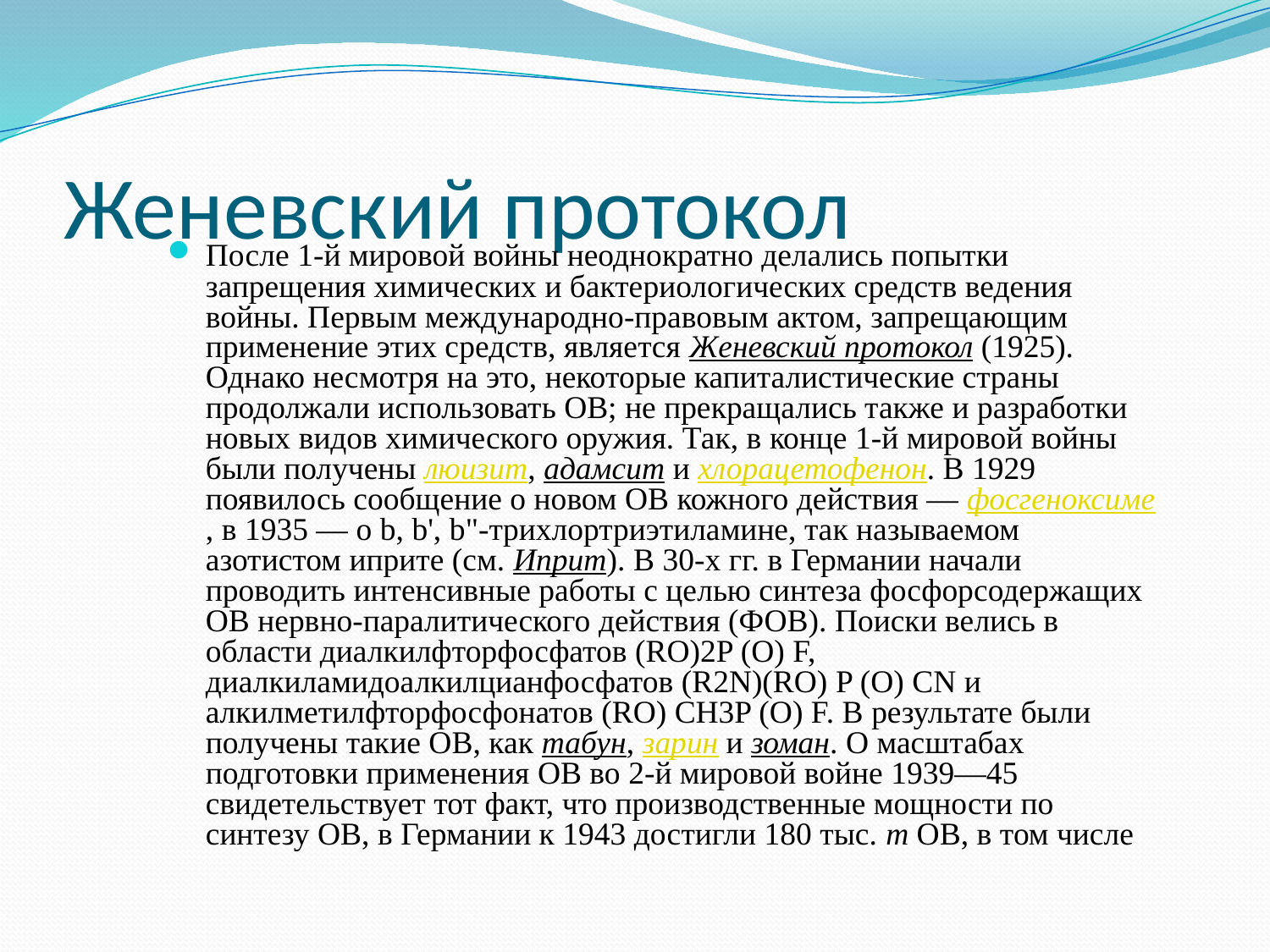

# Женевский протокол
После 1-й мировой войны неоднократно делались попытки запрещения химических и бактериологических средств ведения войны. Первым международно-правовым актом, запрещающим применение этих средств, является Женевский протокол (1925). Однако несмотря на это, некоторые капиталистические страны продолжали использовать ОВ; не прекращались также и разработки новых видов химического оружия. Так, в конце 1-й мировой войны были получены люизит, адамсит и хлорацетофенон. В 1929 появилось сообщение о новом ОВ кожного действия — фосгеноксиме, в 1935 — о b, b', b"-трихлортриэтиламине, так называемом азотистом иприте (см. Иприт). В 30-х гг. в Германии начали проводить интенсивные работы с целью синтеза фосфорсодержащих ОВ нервно-паралитического действия (ФОВ). Поиски велись в области диалкилфторфосфатов (RO)2P (O) F, диалкиламидоалкилцианфосфатов (R2N)(RO) P (O) CN и алкилметилфторфосфонатов (RO) CH3P (O) F. В результате были получены такие ОВ, как табун, зарин и зоман. О масштабах подготовки применения ОВ во 2-й мировой войне 1939—45 свидетельствует тот факт, что производственные мощности по синтезу ОВ, в Германии к 1943 достигли 180 тыс. т ОВ, в том числе